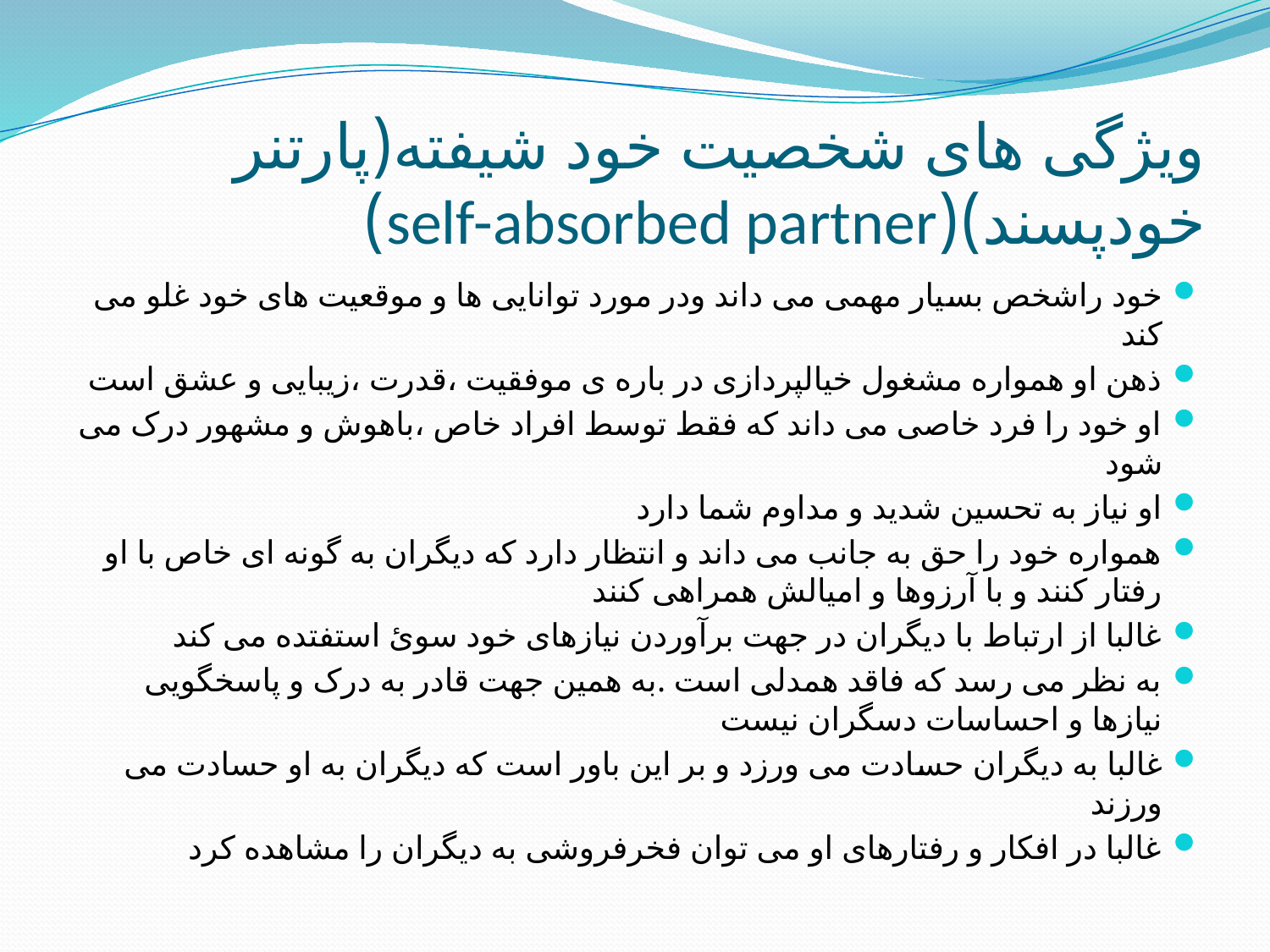

# ویژگی های شخصیت خود شیفته(پارتنر خودپسند)(self-absorbed partner)
خود راشخص بسیار مهمی می داند ودر مورد توانایی ها و موقعیت های خود غلو می کند
ذهن او همواره مشغول خیالپردازی در باره ی موفقیت ،قدرت ،زیبایی و عشق است
او خود را فرد خاصی می داند که فقط توسط افراد خاص ،باهوش و مشهور درک می شود
او نیاز به تحسین شدید و مداوم شما دارد
همواره خود را حق به جانب می داند و انتظار دارد که دیگران به گونه ای خاص با او رفتار کنند و با آرزوها و امیالش همراهی کنند
غالبا از ارتباط با دیگران در جهت برآوردن نیازهای خود سوئ استفتده می کند
به نظر می رسد که فاقد همدلی است .به همین جهت قادر به درک و پاسخگویی نیازها و احساسات دسگران نیست
غالبا به دیگران حسادت می ورزد و بر این باور است که دیگران به او حسادت می ورزند
غالبا در افکار و رفتارهای او می توان فخرفروشی به دیگران را مشاهده کرد